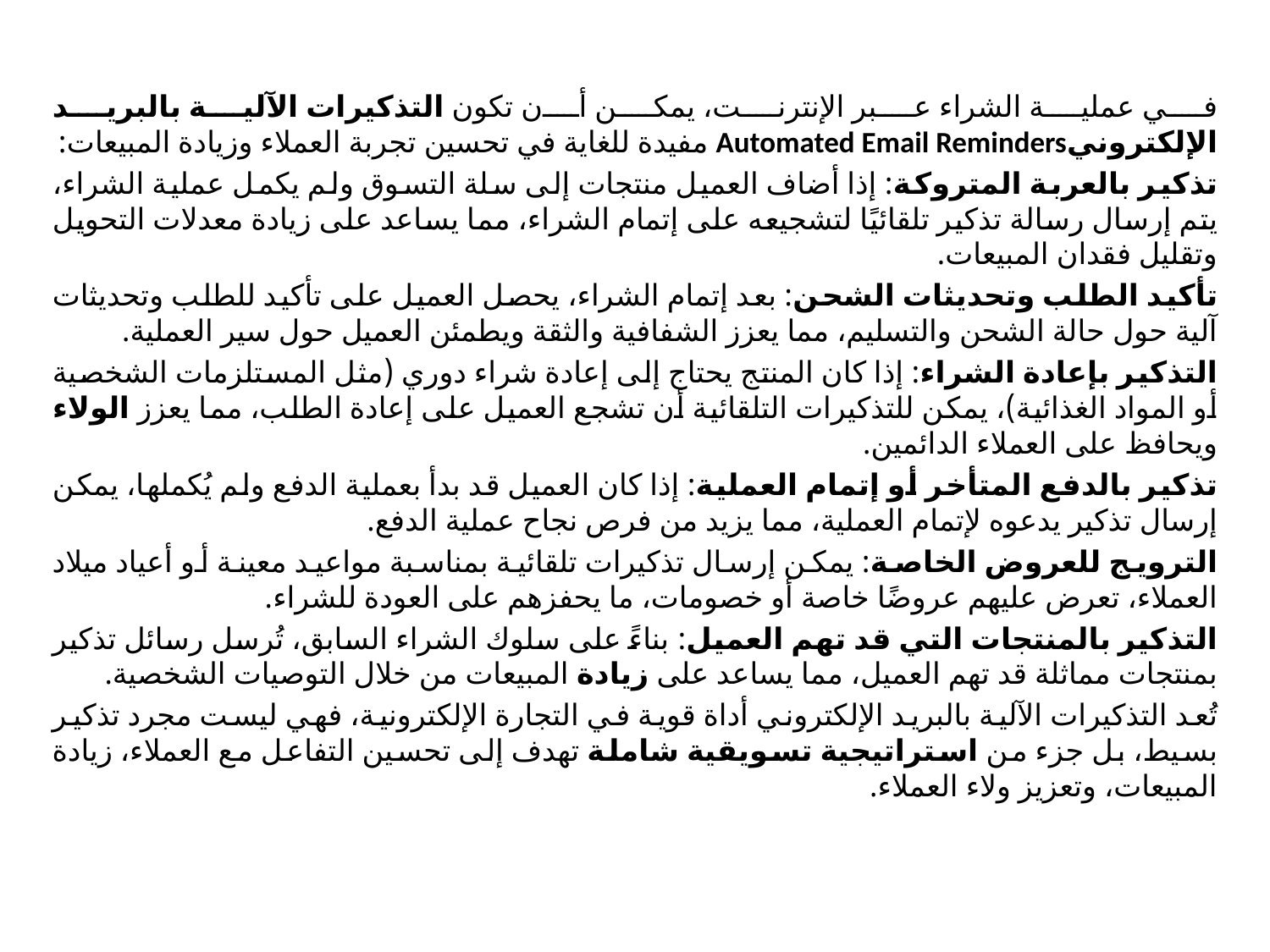

في عملية الشراء عبر الإنترنت، يمكن أن تكون التذكيرات الآلية بالبريد الإلكترونيAutomated Email Reminders مفيدة للغاية في تحسين تجربة العملاء وزيادة المبيعات:
تذكير بالعربة المتروكة: إذا أضاف العميل منتجات إلى سلة التسوق ولم يكمل عملية الشراء، يتم إرسال رسالة تذكير تلقائيًا لتشجيعه على إتمام الشراء، مما يساعد على زيادة معدلات التحويل وتقليل فقدان المبيعات.
تأكيد الطلب وتحديثات الشحن: بعد إتمام الشراء، يحصل العميل على تأكيد للطلب وتحديثات آلية حول حالة الشحن والتسليم، مما يعزز الشفافية والثقة ويطمئن العميل حول سير العملية.
التذكير بإعادة الشراء: إذا كان المنتج يحتاج إلى إعادة شراء دوري (مثل المستلزمات الشخصية أو المواد الغذائية)، يمكن للتذكيرات التلقائية أن تشجع العميل على إعادة الطلب، مما يعزز الولاء ويحافظ على العملاء الدائمين.
تذكير بالدفع المتأخر أو إتمام العملية: إذا كان العميل قد بدأ بعملية الدفع ولم يُكملها، يمكن إرسال تذكير يدعوه لإتمام العملية، مما يزيد من فرص نجاح عملية الدفع.
الترويج للعروض الخاصة: يمكن إرسال تذكيرات تلقائية بمناسبة مواعيد معينة أو أعياد ميلاد العملاء، تعرض عليهم عروضًا خاصة أو خصومات، ما يحفزهم على العودة للشراء.
التذكير بالمنتجات التي قد تهم العميل: بناءً على سلوك الشراء السابق، تُرسل رسائل تذكير بمنتجات مماثلة قد تهم العميل، مما يساعد على زيادة المبيعات من خلال التوصيات الشخصية.
تُعد التذكيرات الآلية بالبريد الإلكتروني أداة قوية في التجارة الإلكترونية، فهي ليست مجرد تذكير بسيط، بل جزء من استراتيجية تسويقية شاملة تهدف إلى تحسين التفاعل مع العملاء، زيادة المبيعات، وتعزيز ولاء العملاء.